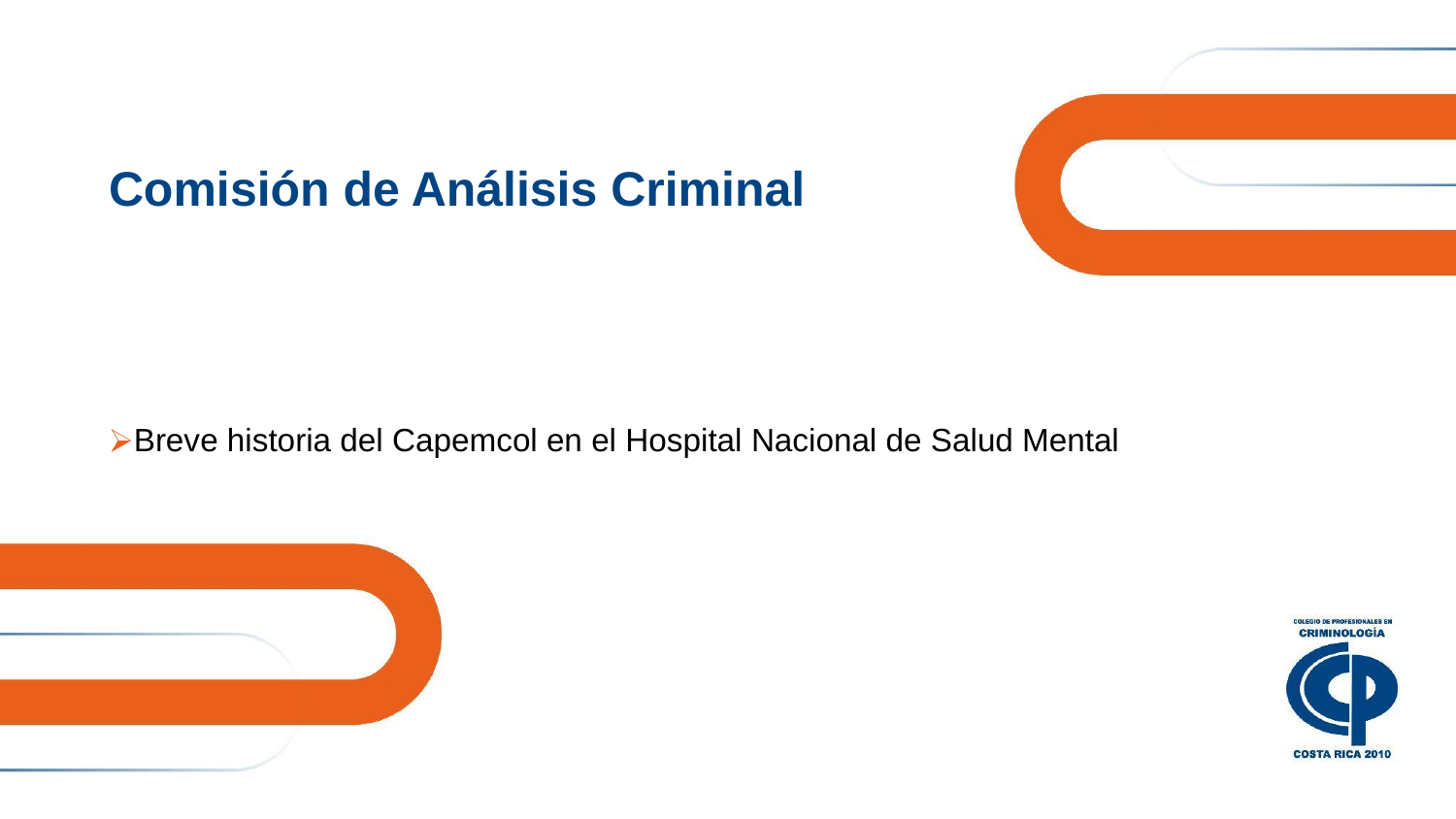

# Comisión de Análisis Criminal

Breve historia del Capemcol en el Hospital Nacional de Salud Mental